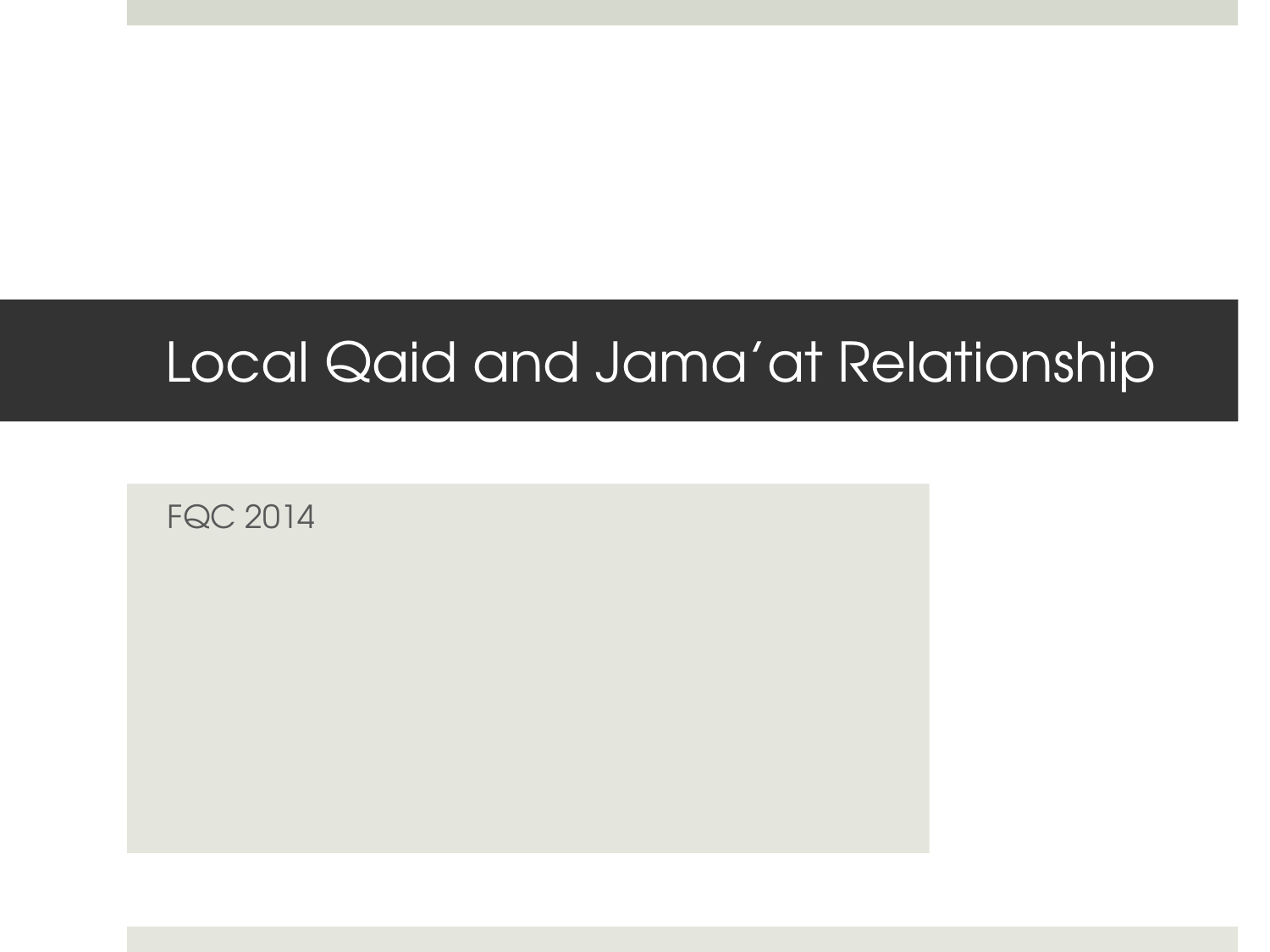

# Local Qaid and Jama’at Relationship
FQC 2014